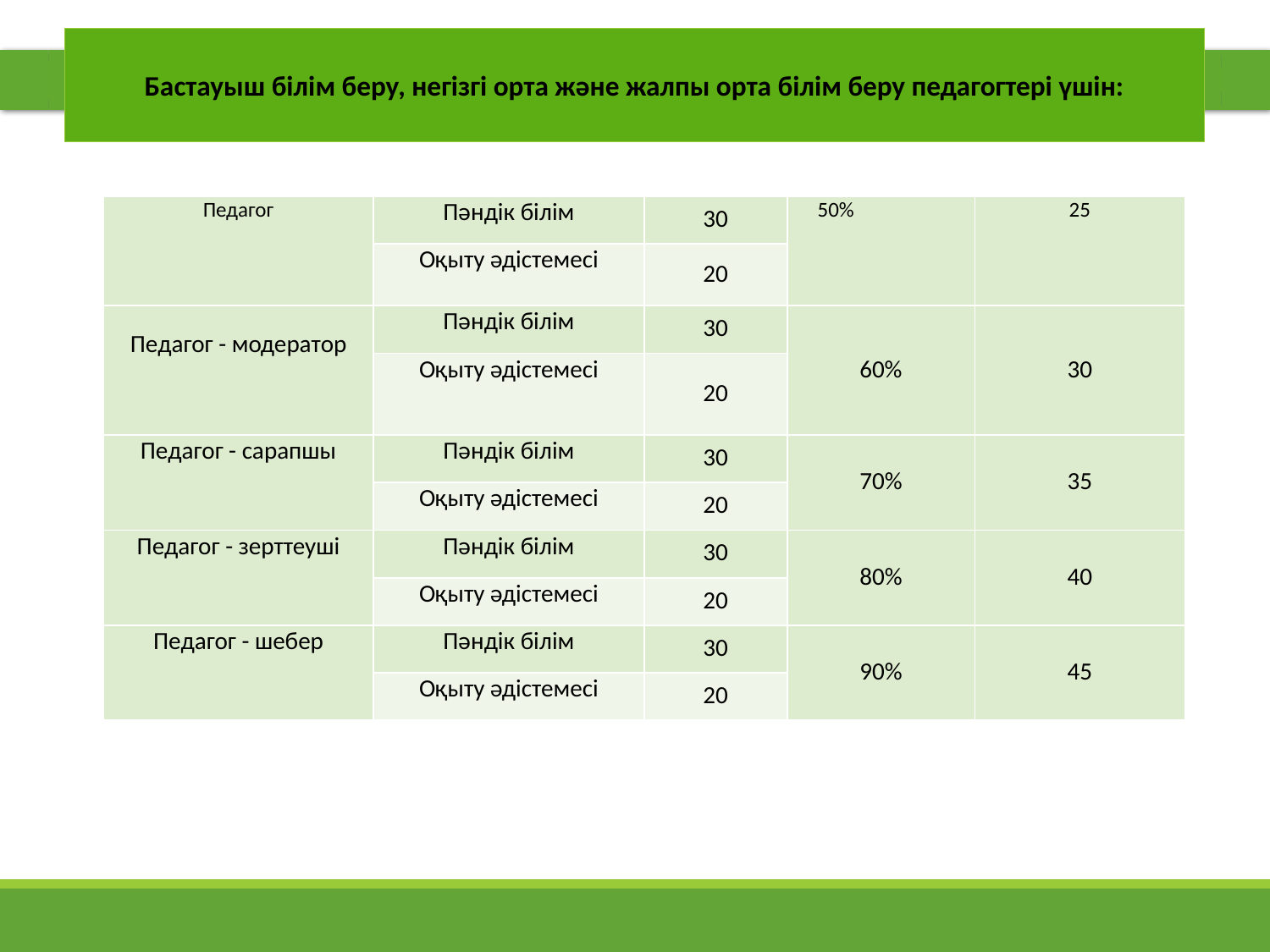

Бастауыш білім беру, негізгі орта және жалпы орта білім беру педагогтері үшін:

| Педагог | Пәндік білім | 30 | 50% | 25 |
| --- | --- | --- | --- | --- |
|  | Оқыту әдістемесі | 20 |  |  |
| Педагог - модератор | Пәндік білім | 30 | 60% | 30 |
|  | Оқыту әдістемесі | 20 |  |  |
| Педагог - сарапшы | Пәндік білім | 30 | 70% | 35 |
|  | Оқыту әдістемесі | 20 |  |  |
| Педагог - зерттеуші | Пәндік білім | 30 | 80% | 40 |
|  | Оқыту әдістемесі | 20 |  |  |
| Педагог - шебер | Пәндік білім | 30 | 90% | 45 |
|  | Оқыту әдістемесі | 20 |  |  |